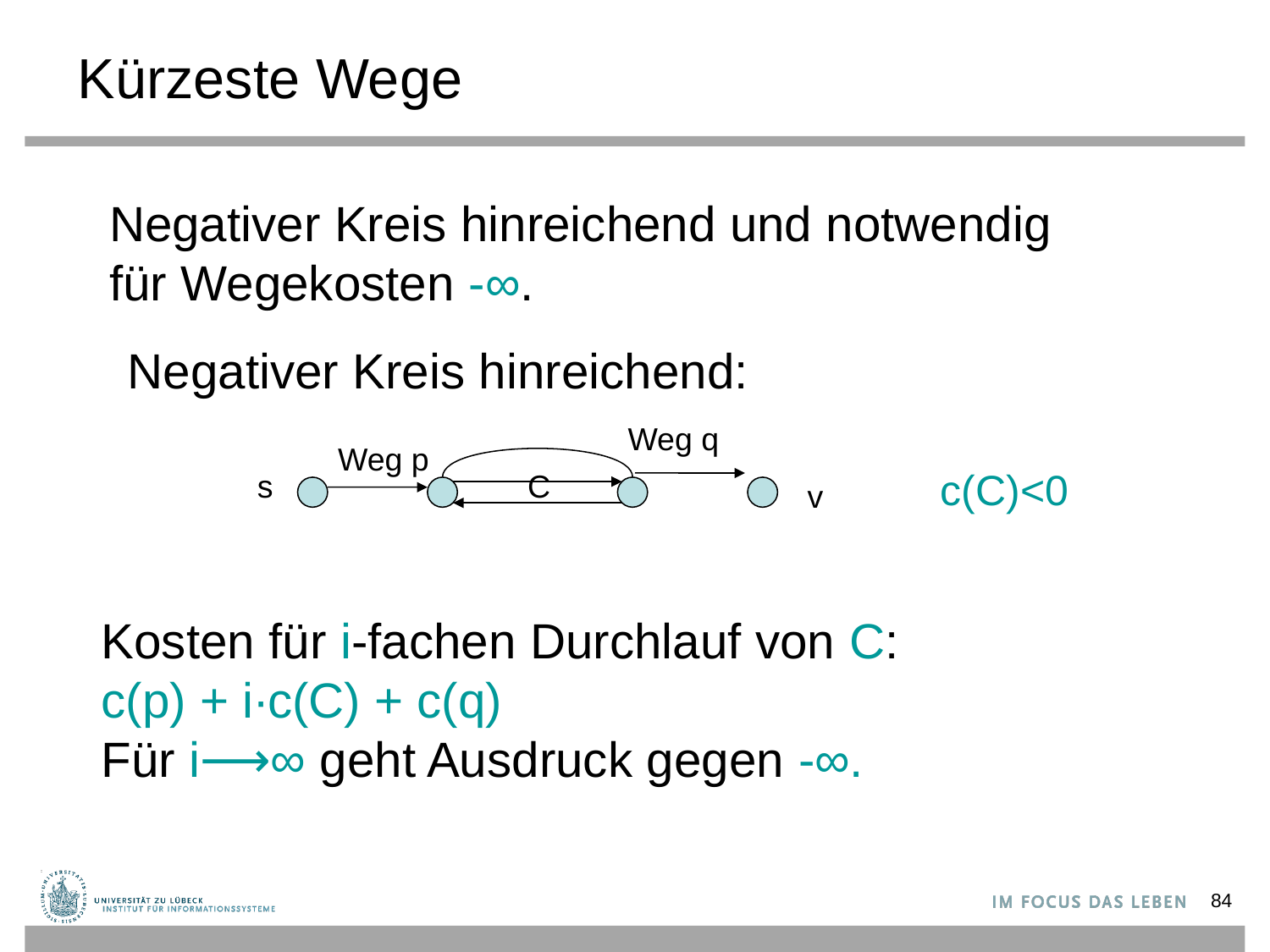

# Kürzeste Wege
Negativer Kreis hinreichend und notwendig
für Wegekosten -∞.
Negativer Kreis hinreichend:
Weg q
Weg p
c(C)<0
s
C
v

Kosten für i-fachen Durchlauf von C:
c(p) + i∙c(C) + c(q)
Für i⟶∞ geht Ausdruck gegen -∞.
84